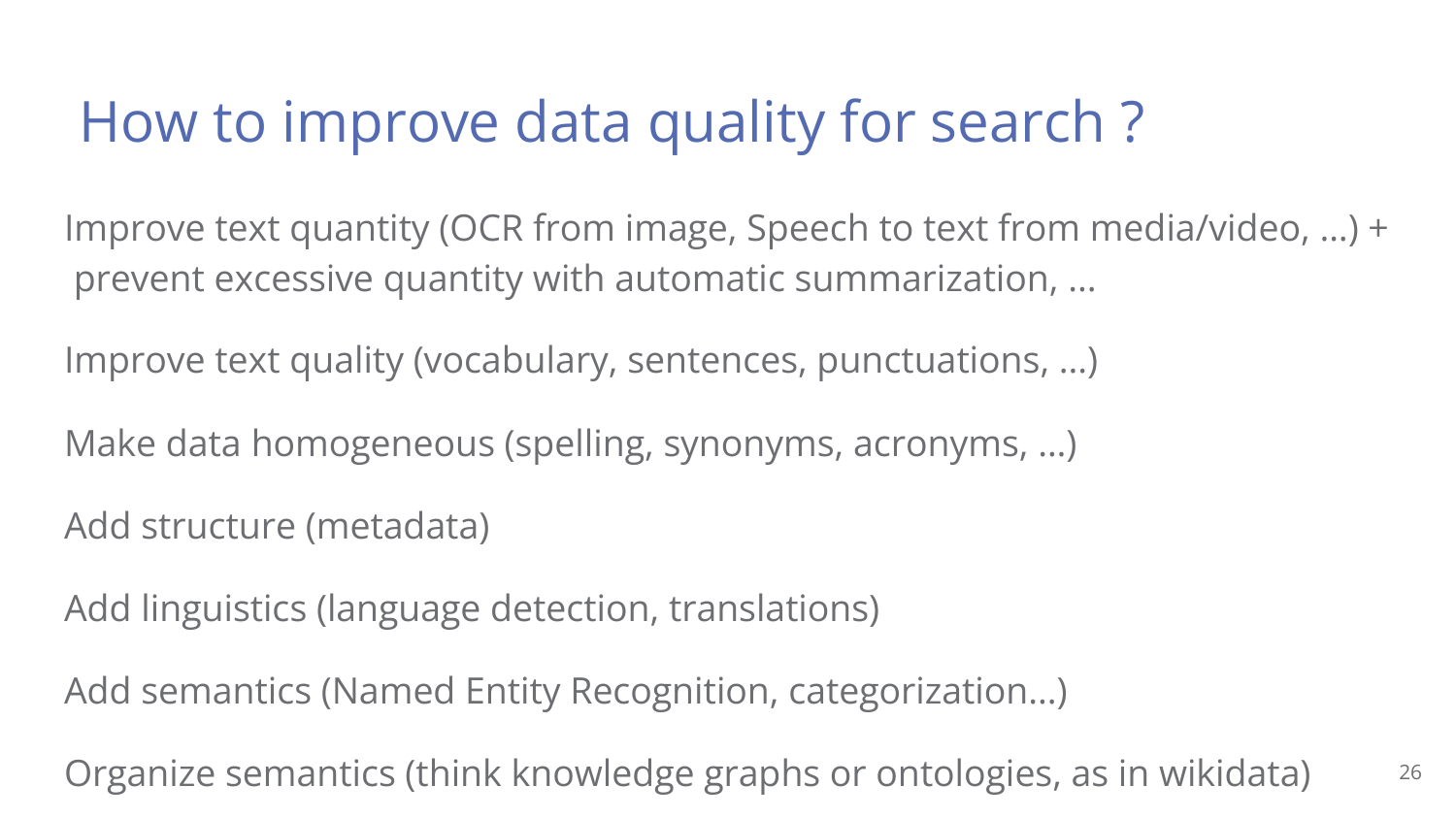

# How to improve data quality for search ?
Improve text quantity (OCR from image, Speech to text from media/video, …) +  prevent excessive quantity with automatic summarization, ...
Improve text quality (vocabulary, sentences, punctuations, ...)
Make data homogeneous (spelling, synonyms, acronyms, …)
Add structure (metadata)
Add linguistics (language detection, translations)
Add semantics (Named Entity Recognition, categorization...)
Organize semantics (think knowledge graphs or ontologies, as in wikidata)
26